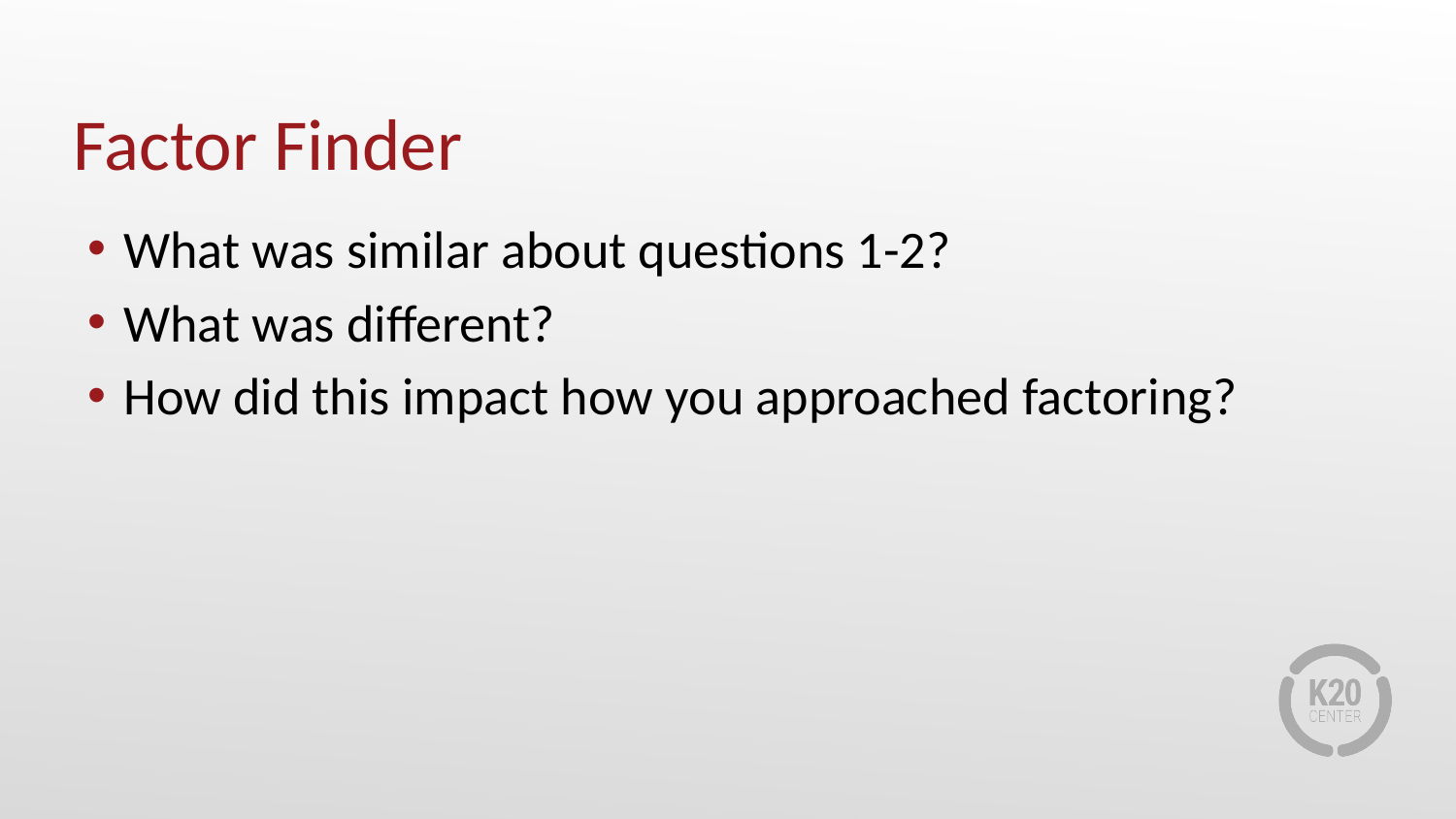

# Factor Finder
What was similar about questions 1-2?
What was different?
How did this impact how you approached factoring?